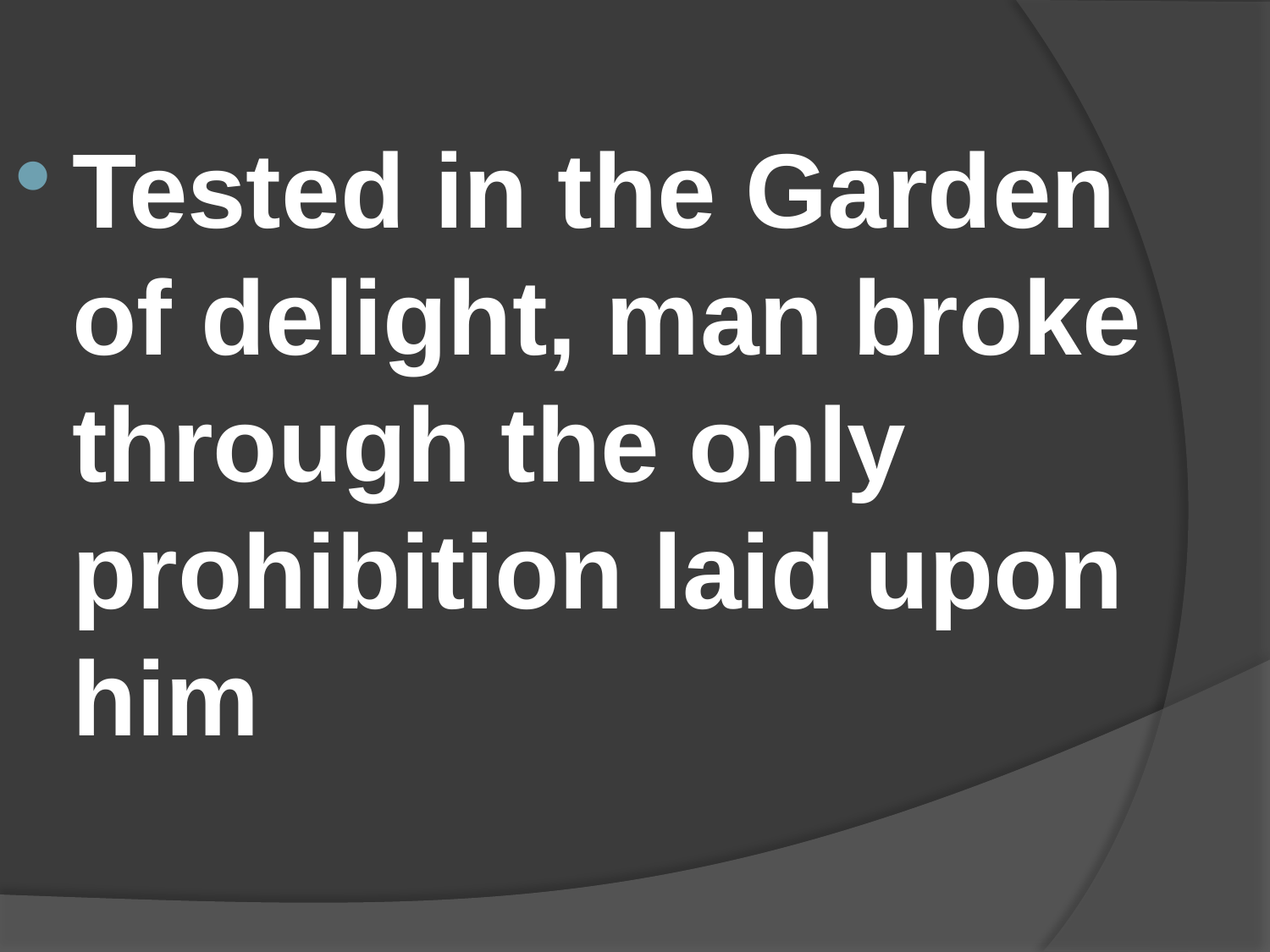

Tested in the Garden of delight, man broke through the only prohibition laid upon him